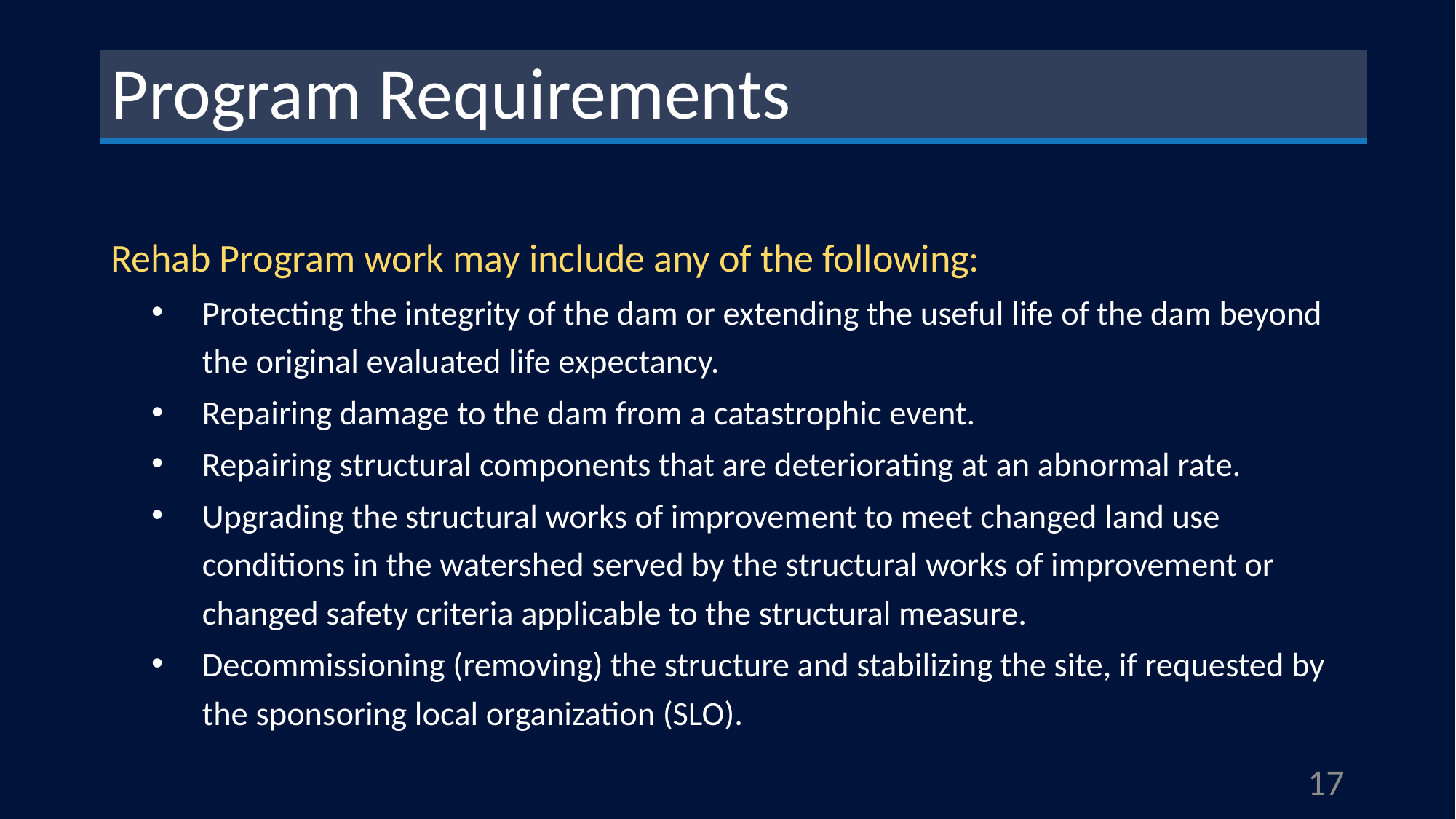

# Program Requirements
Rehab Program work may include any of the following:
Protecting the integrity of the dam or extending the useful life of the dam beyond the original evaluated life expectancy.
Repairing damage to the dam from a catastrophic event.
Repairing structural components that are deteriorating at an abnormal rate.
Upgrading the structural works of improvement to meet changed land use conditions in the watershed served by the structural works of improvement or changed safety criteria applicable to the structural measure.
Decommissioning (removing) the structure and stabilizing the site, if requested by the sponsoring local organization (SLO).

17